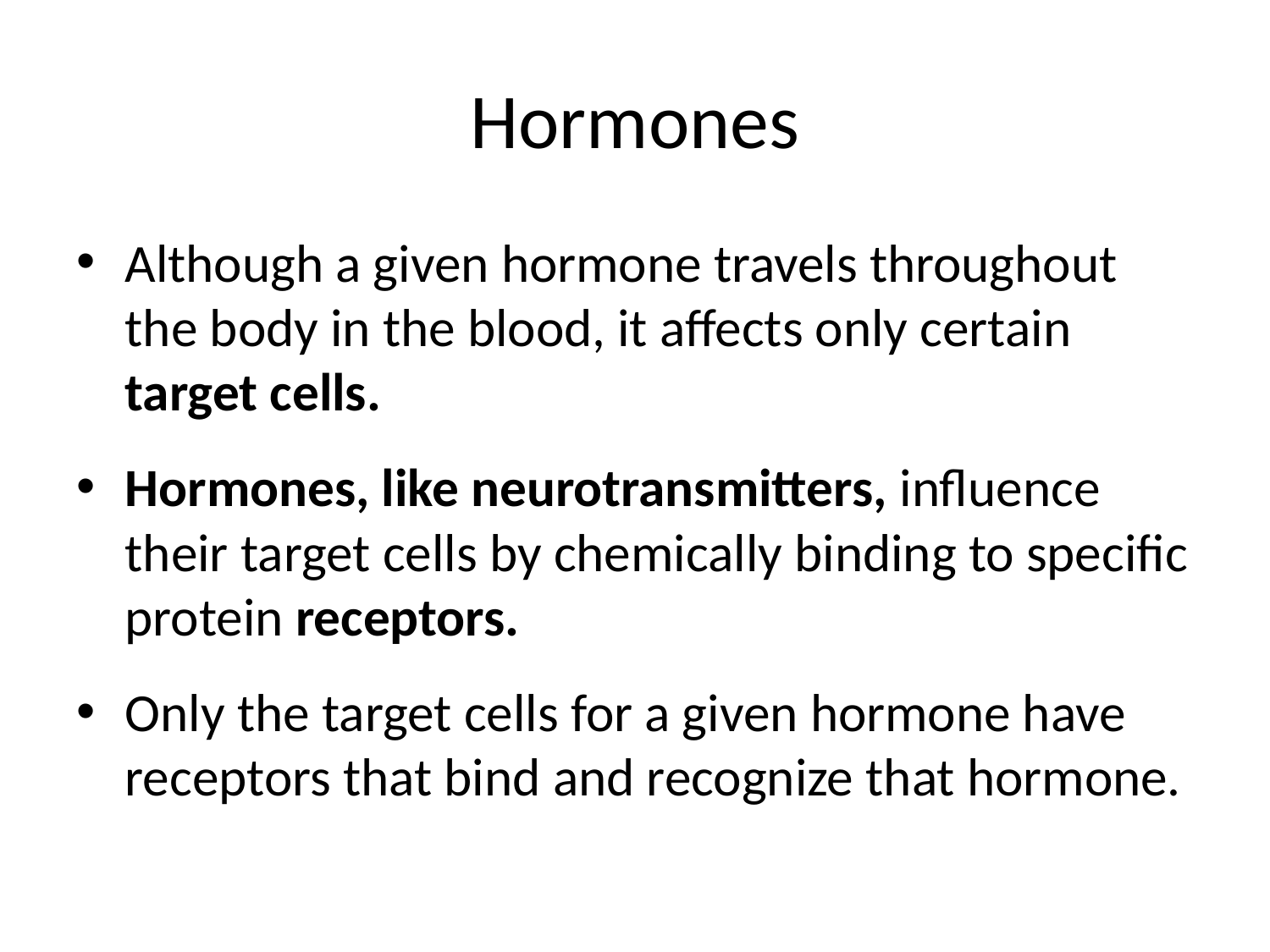

# Hormones
Although a given hormone travels throughout the body in the blood, it affects only certain target cells.

Hormones, like neurotransmitters, influence their target cells by chemically binding to specific protein receptors.

Only the target cells for a given hormone have receptors that bind and recognize that hormone.